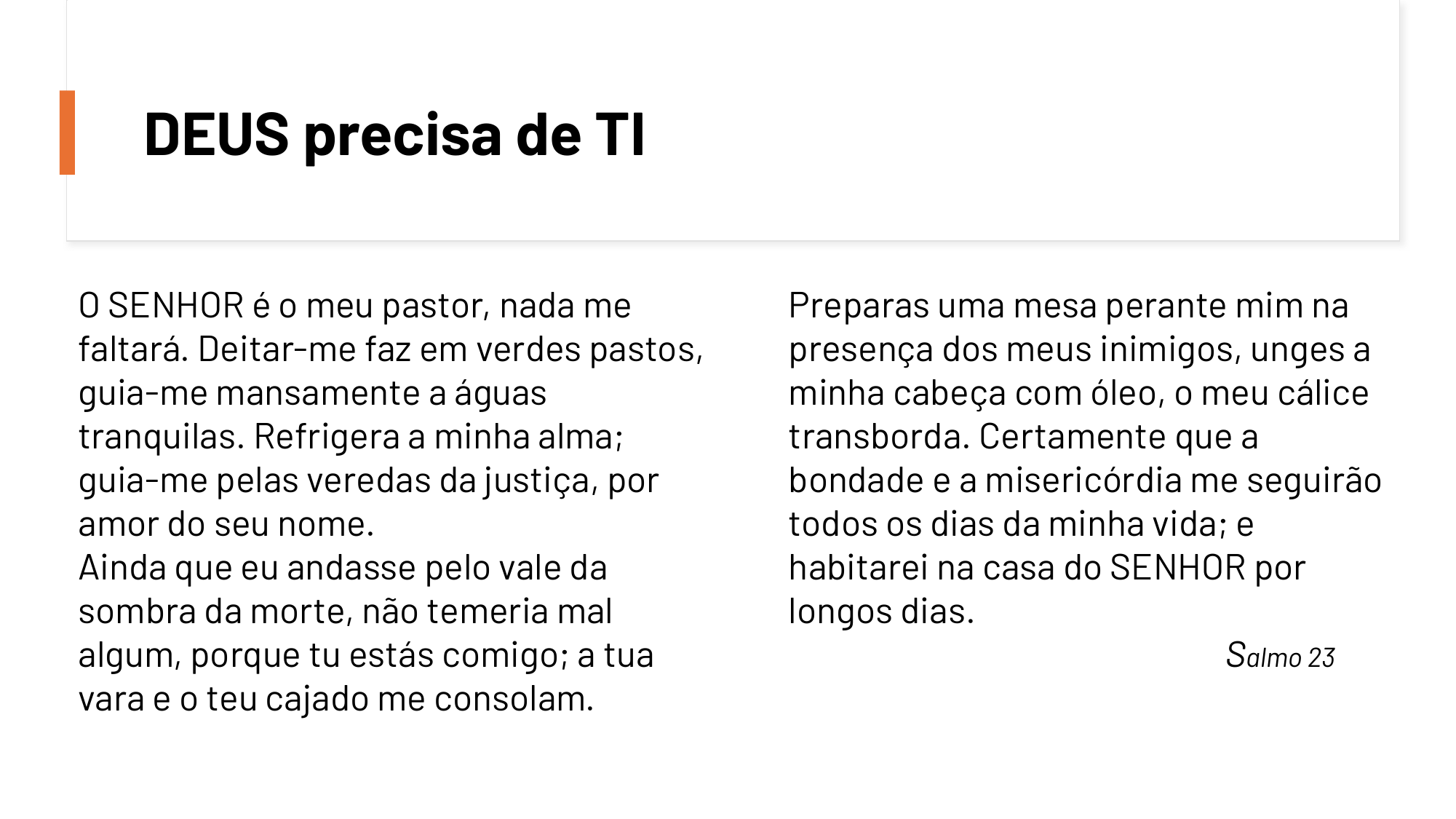

# DEUS precisa de TI

O SENHOR é o meu pastor, nada me faltará. Deitar-me faz em verdes pastos, guia-me mansamente a águas tranquilas. Refrigera a minha alma; guia-me pelas veredas da justiça, por amor do seu nome.
Ainda que eu andasse pelo vale da sombra da morte, não temeria mal algum, porque tu estás comigo; a tua vara e o teu cajado me consolam.
Preparas uma mesa perante mim na presença dos meus inimigos, unges a minha cabeça com óleo, o meu cálice transborda. Certamente que a bondade e a misericórdia me seguirão todos os dias da minha vida; e habitarei na casa do SENHOR por longos dias.
				Salmo 23